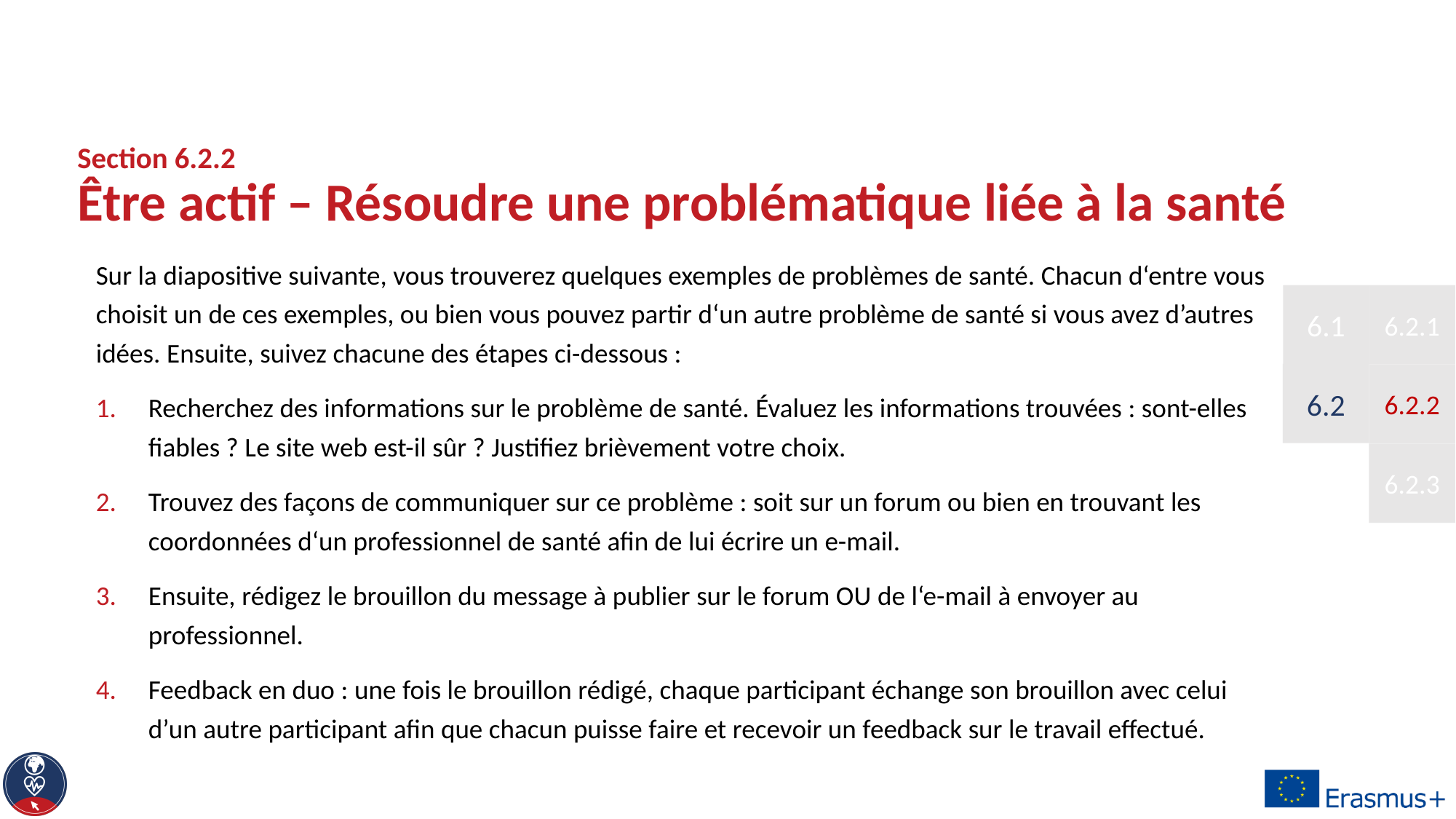

# Section 6.2.2 Être actif – Résoudre une problématique liée à la santé
Sur la diapositive suivante, vous trouverez quelques exemples de problèmes de santé. Chacun d‘entre vous choisit un de ces exemples, ou bien vous pouvez partir d‘un autre problème de santé si vous avez d’autres idées. Ensuite, suivez chacune des étapes ci-dessous :
Recherchez des informations sur le problème de santé. Évaluez les informations trouvées : sont-elles fiables ? Le site web est-il sûr ? Justifiez brièvement votre choix.
Trouvez des façons de communiquer sur ce problème : soit sur un forum ou bien en trouvant les coordonnées d‘un professionnel de santé afin de lui écrire un e-mail.
Ensuite, rédigez le brouillon du message à publier sur le forum OU de l‘e-mail à envoyer au professionnel.
Feedback en duo : une fois le brouillon rédigé, chaque participant échange son brouillon avec celui d’un autre participant afin que chacun puisse faire et recevoir un feedback sur le travail effectué.
6.1
6.2.1
6.2
6.2.2
6.2.3